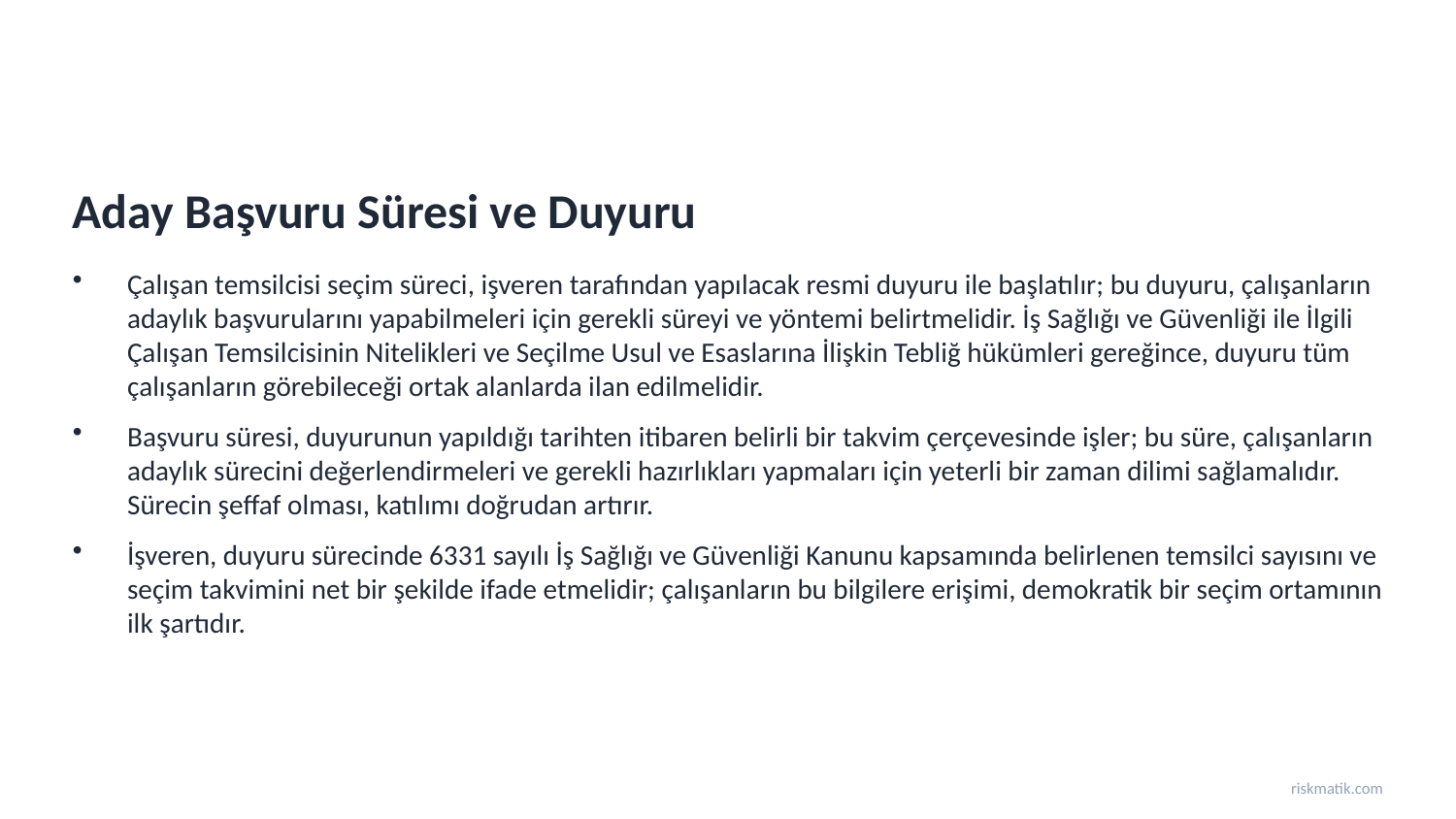

Aday Başvuru Süresi ve Duyuru
Çalışan temsilcisi seçim süreci, işveren tarafından yapılacak resmi duyuru ile başlatılır; bu duyuru, çalışanların adaylık başvurularını yapabilmeleri için gerekli süreyi ve yöntemi belirtmelidir. İş Sağlığı ve Güvenliği ile İlgili Çalışan Temsilcisinin Nitelikleri ve Seçilme Usul ve Esaslarına İlişkin Tebliğ hükümleri gereğince, duyuru tüm çalışanların görebileceği ortak alanlarda ilan edilmelidir.
Başvuru süresi, duyurunun yapıldığı tarihten itibaren belirli bir takvim çerçevesinde işler; bu süre, çalışanların adaylık sürecini değerlendirmeleri ve gerekli hazırlıkları yapmaları için yeterli bir zaman dilimi sağlamalıdır. Sürecin şeffaf olması, katılımı doğrudan artırır.
İşveren, duyuru sürecinde 6331 sayılı İş Sağlığı ve Güvenliği Kanunu kapsamında belirlenen temsilci sayısını ve seçim takvimini net bir şekilde ifade etmelidir; çalışanların bu bilgilere erişimi, demokratik bir seçim ortamının ilk şartıdır.
riskmatik.com